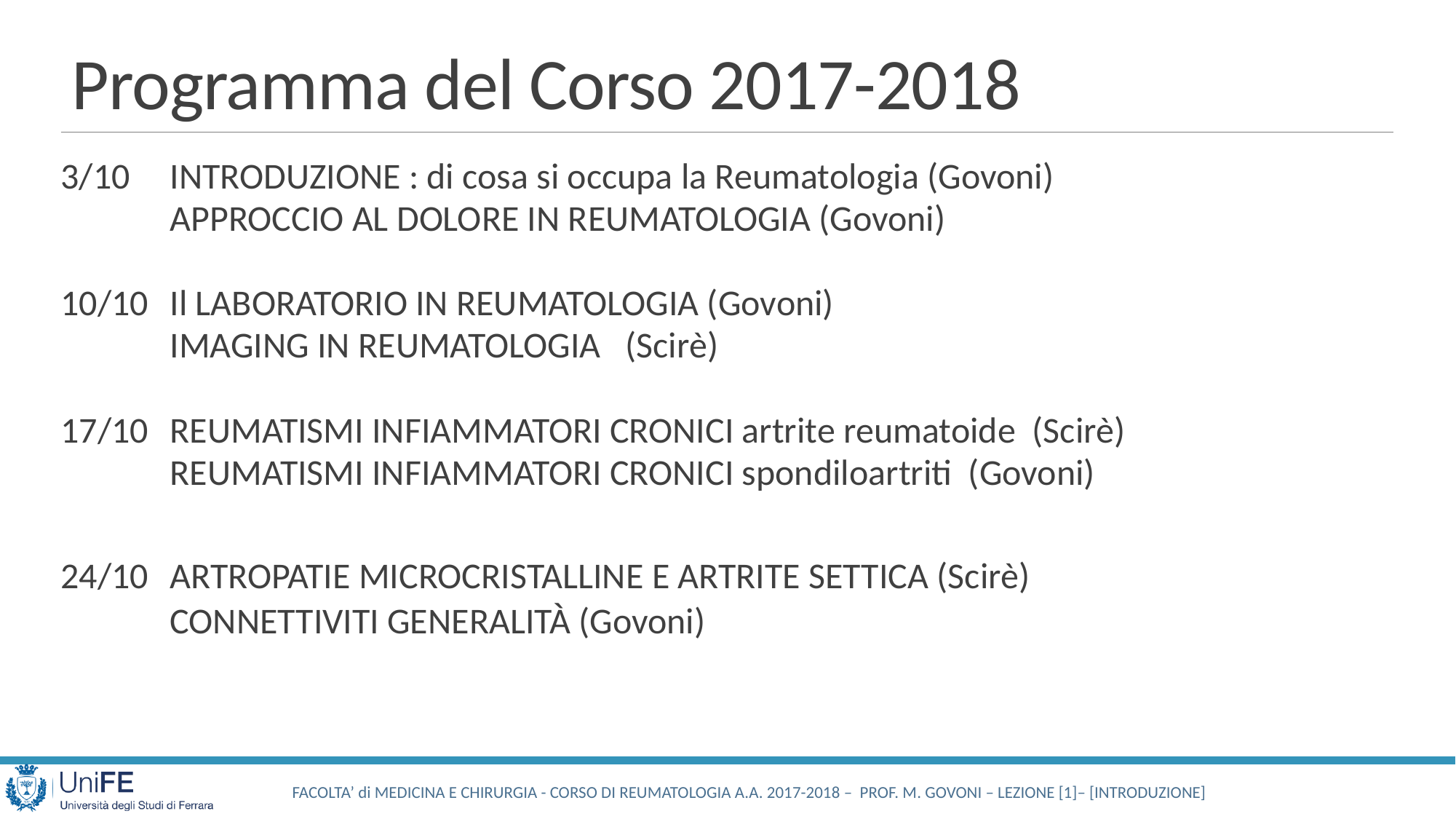

# Programma del Corso 2017-2018
3/10 	INTRODUZIONE : di cosa si occupa la Reumatologia (Govoni)
	APPROCCIO AL DOLORE IN REUMATOLOGIA (Govoni)

10/10 	Il LABORATORIO IN REUMATOLOGIA (Govoni)
	IMAGING IN REUMATOLOGIA   (Scirè)

17/10	REUMATISMI INFIAMMATORI CRONICI artrite reumatoide  (Scirè)
	REUMATISMI INFIAMMATORI CRONICI spondiloartriti  (Govoni)

24/10	ARTROPATIE MICROCRISTALLINE E ARTRITE SETTICA (Scirè)
	CONNETTIVITI GENERALITÀ (Govoni)